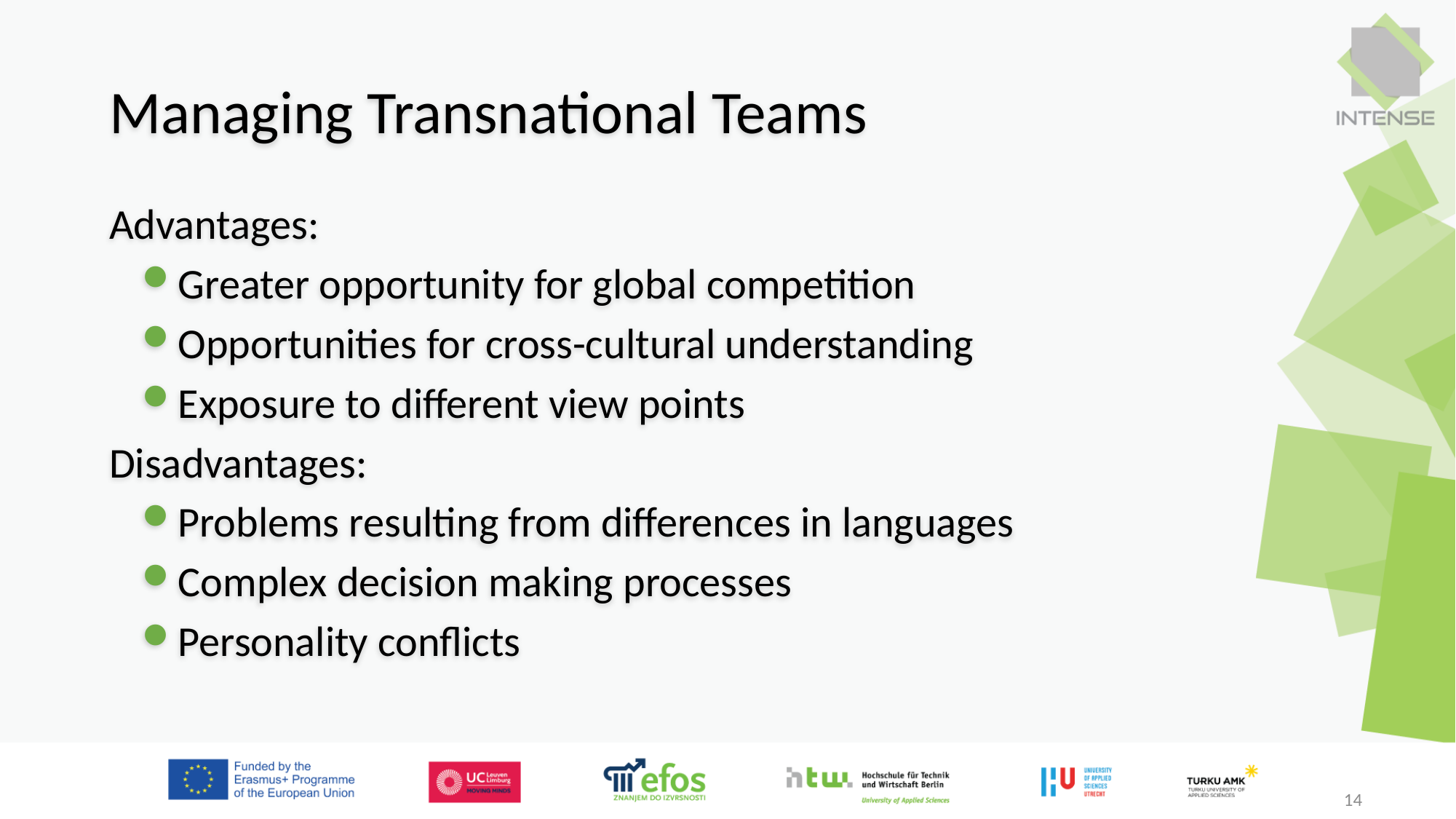

Managing Transnational Teams
Advantages:
Greater opportunity for global competition
Opportunities for cross-cultural understanding
Exposure to different view points
Disadvantages:
Problems resulting from differences in languages
Complex decision making processes
Personality conflicts
14